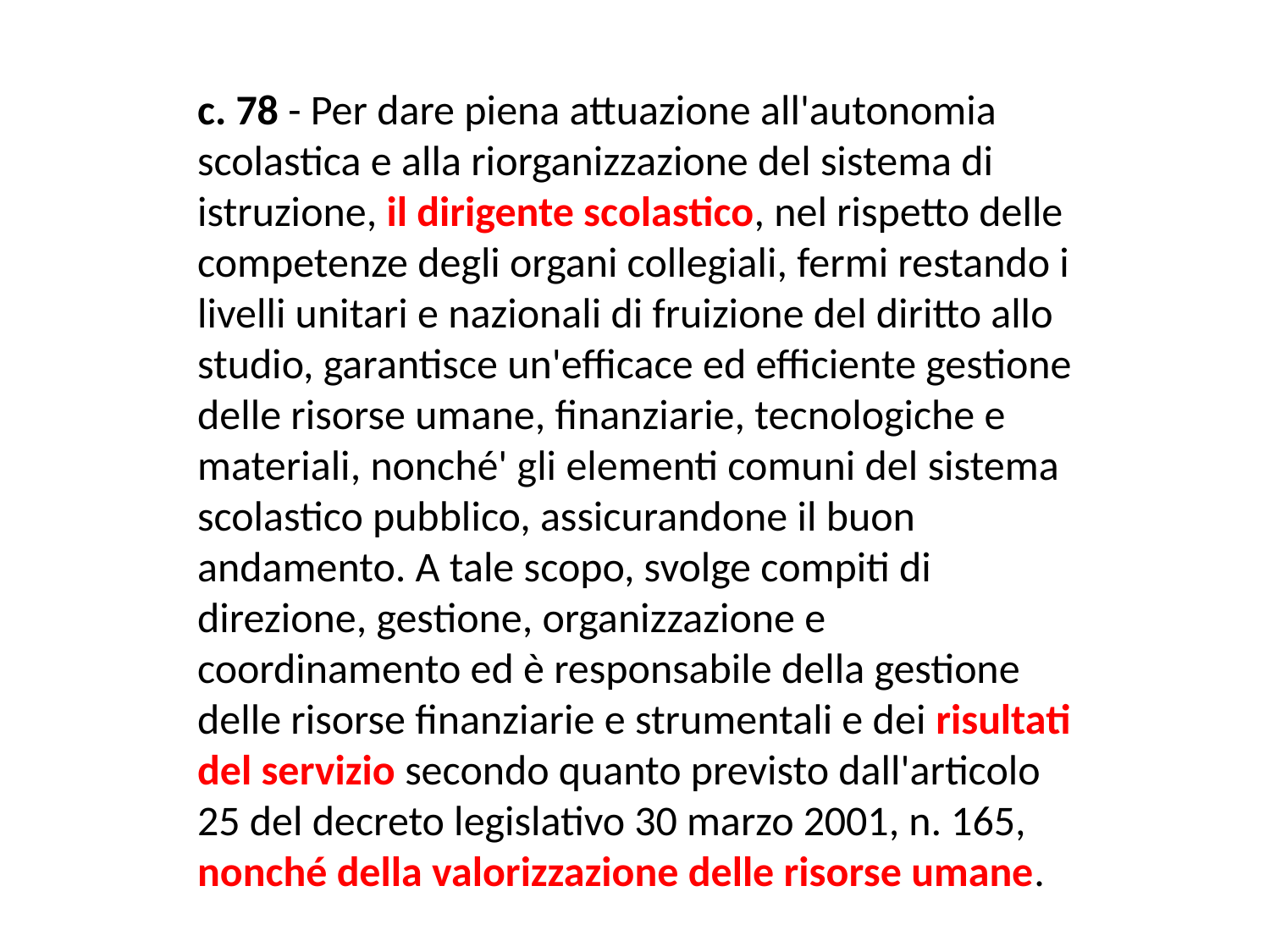

c. 78 - Per dare piena attuazione all'autonomia scolastica e alla riorganizzazione del sistema di istruzione, il dirigente scolastico, nel rispetto delle competenze degli organi collegiali, fermi restando i livelli unitari e nazionali di fruizione del diritto allo studio, garantisce un'efficace ed efficiente gestione delle risorse umane, finanziarie, tecnologiche e materiali, nonché' gli elementi comuni del sistema scolastico pubblico, assicurandone il buon andamento. A tale scopo, svolge compiti di direzione, gestione, organizzazione e coordinamento ed è responsabile della gestione delle risorse finanziarie e strumentali e dei risultati del servizio secondo quanto previsto dall'articolo 25 del decreto legislativo 30 marzo 2001, n. 165, nonché della valorizzazione delle risorse umane.